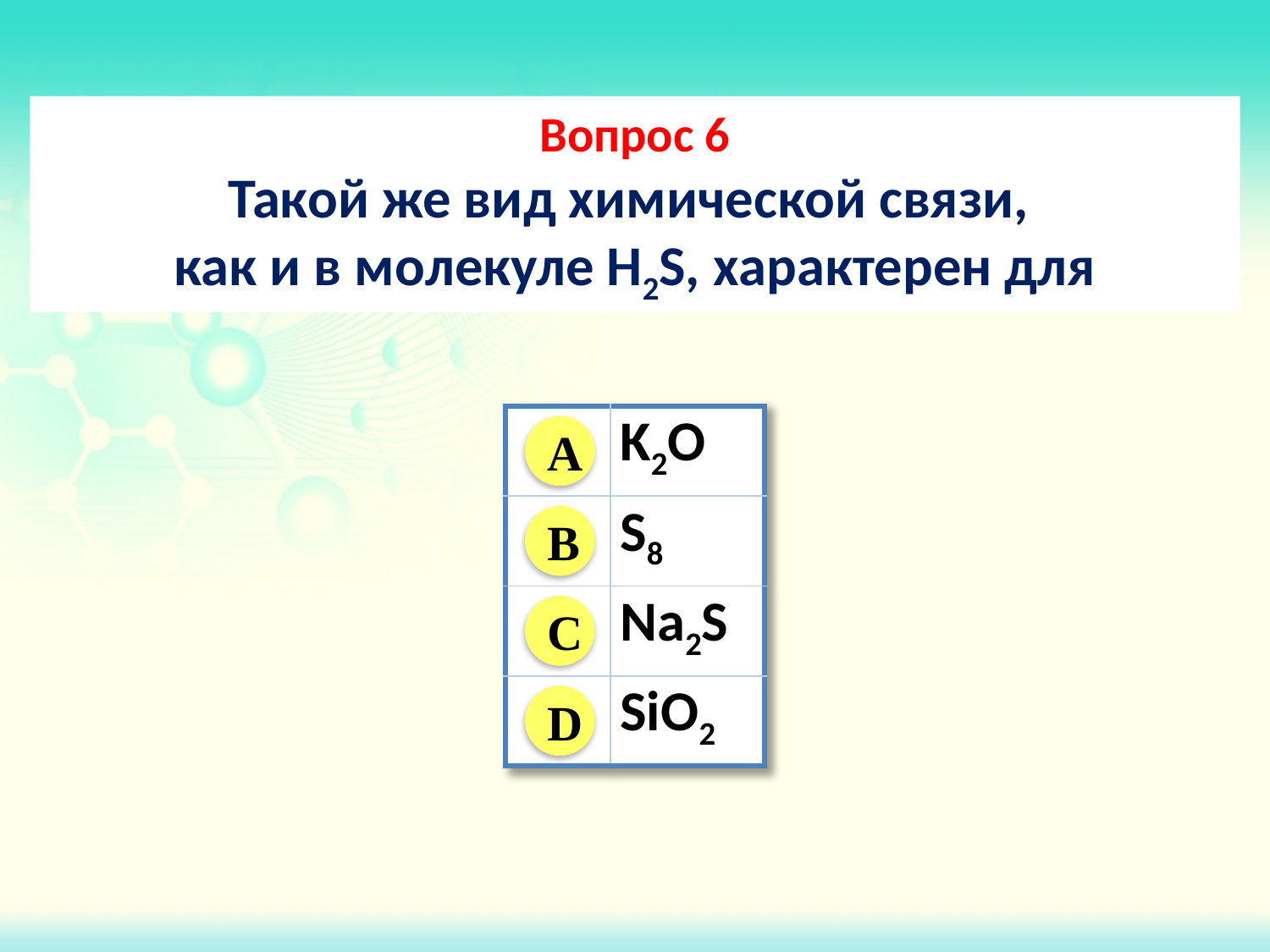

Вопрос 6
Такой же вид химической связи,
как и в молекуле H2S, характерен для
|  | K2O |
| --- | --- |
|  | S8 |
|  | Na2S |
|  | SiO2 |
A
B
C
D